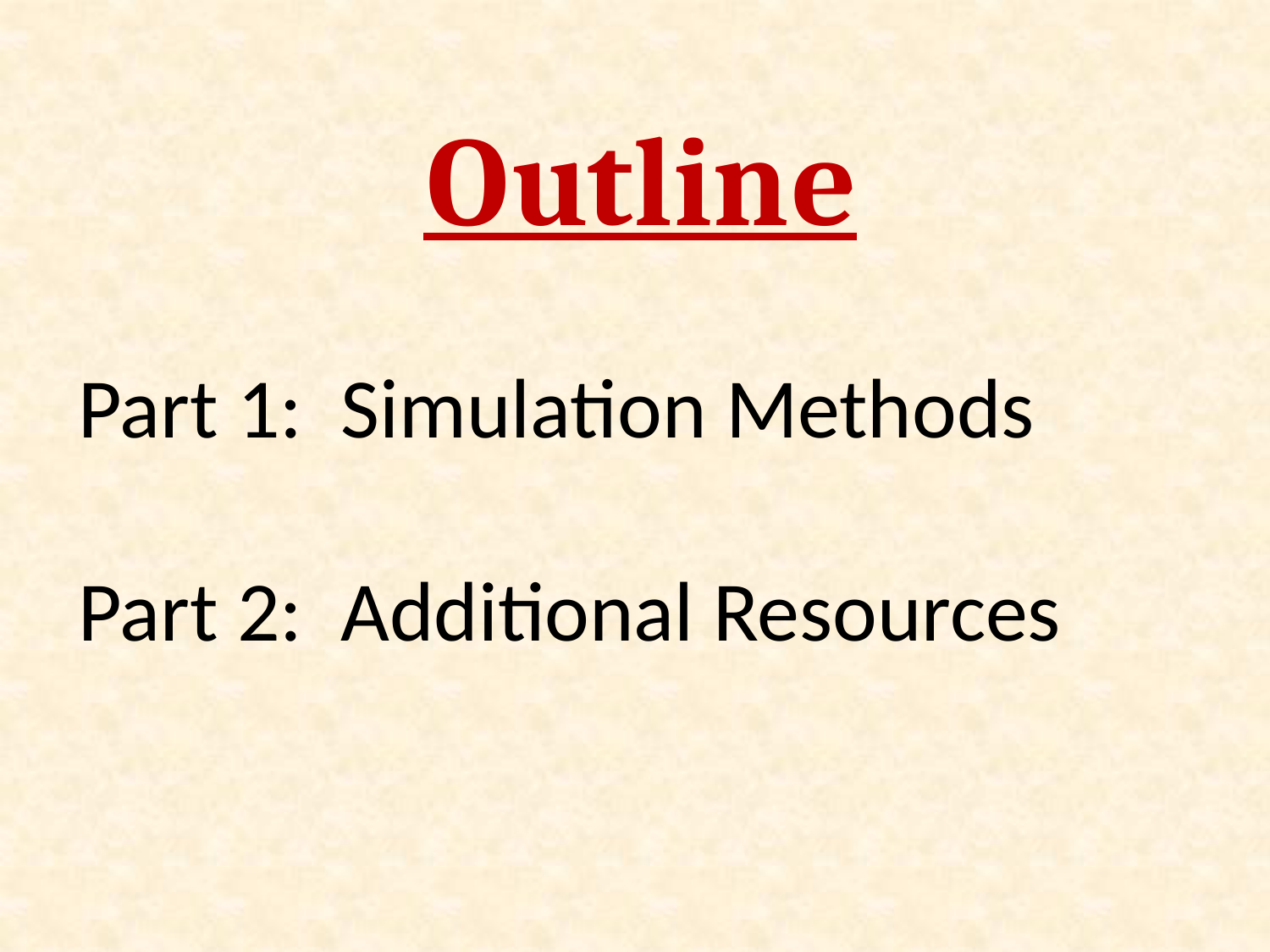

Outline
Part 1:  Simulation Methods

Part 2:  Additional Resources